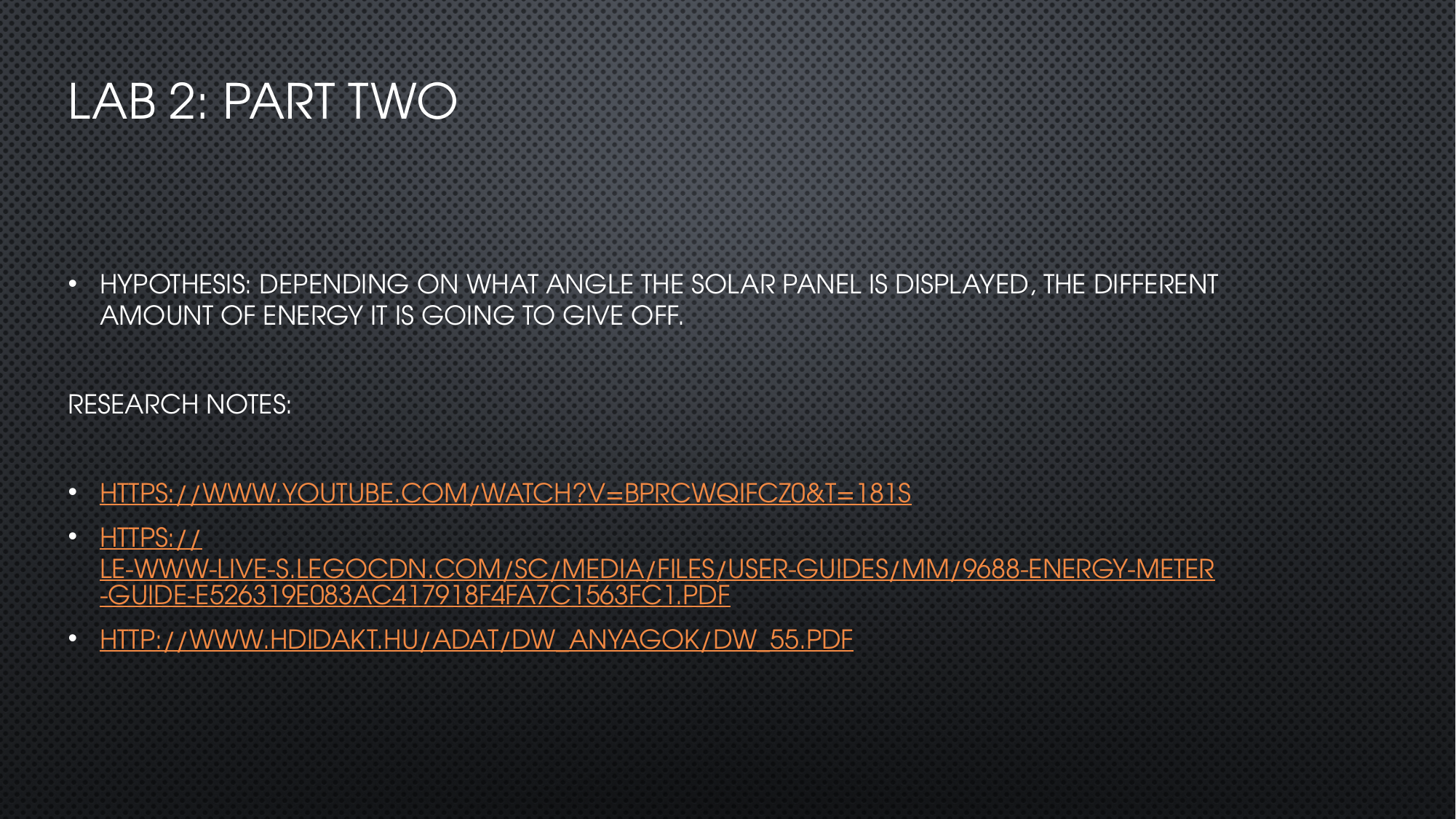

# Lab 2: Part two
Hypothesis: Depending on what angle the solar panel is displayed, the different amount of energy it is going to give off.

Research Notes:

https://www.youtube.com/watch?v=BPRCWqifcz0&t=181s
https://le-www-live-s.legocdn.com/sc/media/files/user-guides/mm/9688-energy-meter-guide-e526319e083ac417918f4fa7c1563fc1.pdf
http://www.hdidakt.hu/adat/dw_anyagok/dw_55.pdf